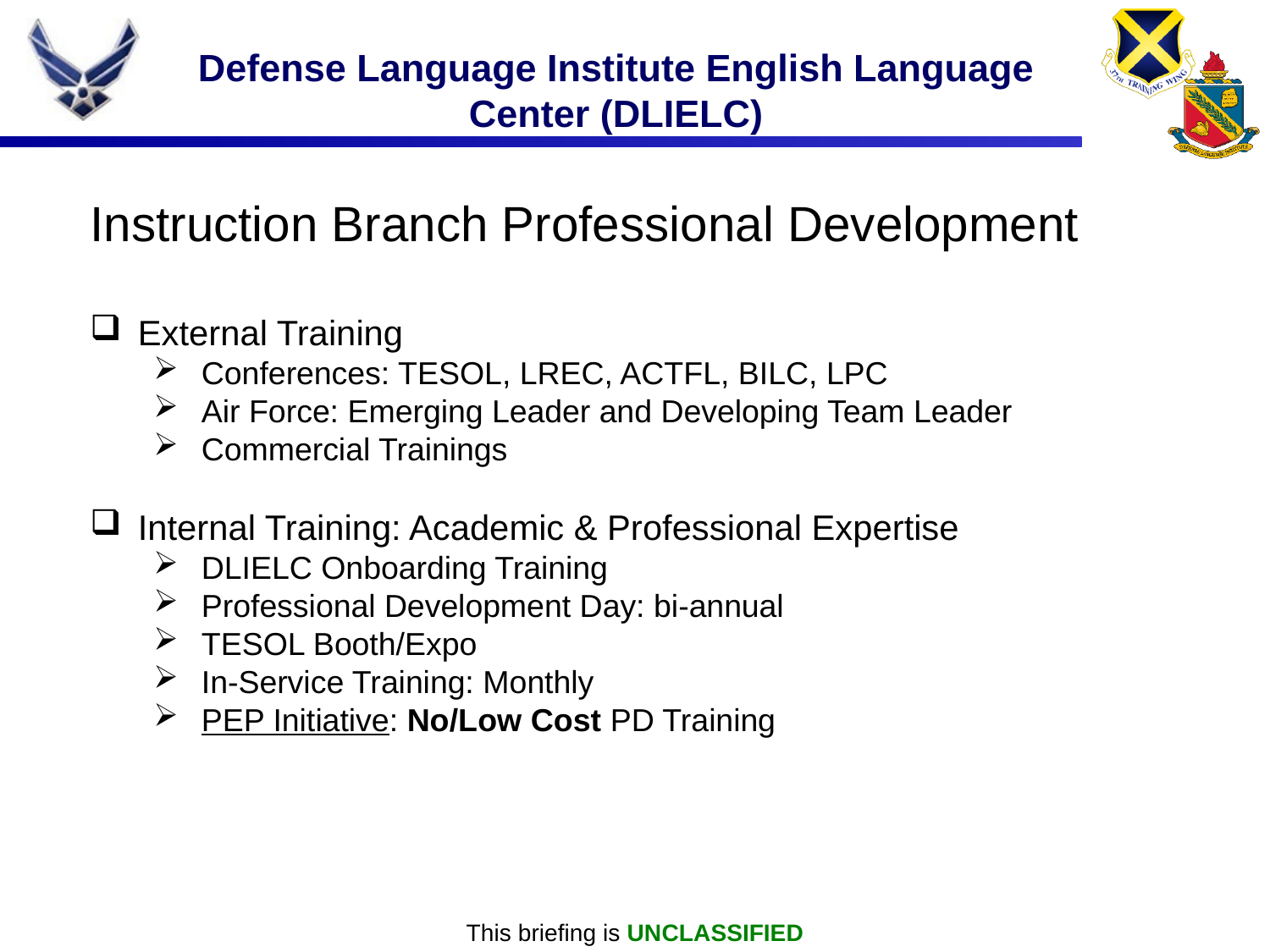

Defense Language Institute English Language Center (DLIELC)
Instruction Branch Professional Development

External Training
Conferences: TESOL, LREC, ACTFL, BILC, LPC
Air Force: Emerging Leader and Developing Team Leader
Commercial Trainings

Internal Training: Academic & Professional Expertise
DLIELC Onboarding Training
Professional Development Day: bi-annual
TESOL Booth/Expo
In-Service Training: Monthly
PEP Initiative: No/Low Cost PD Training